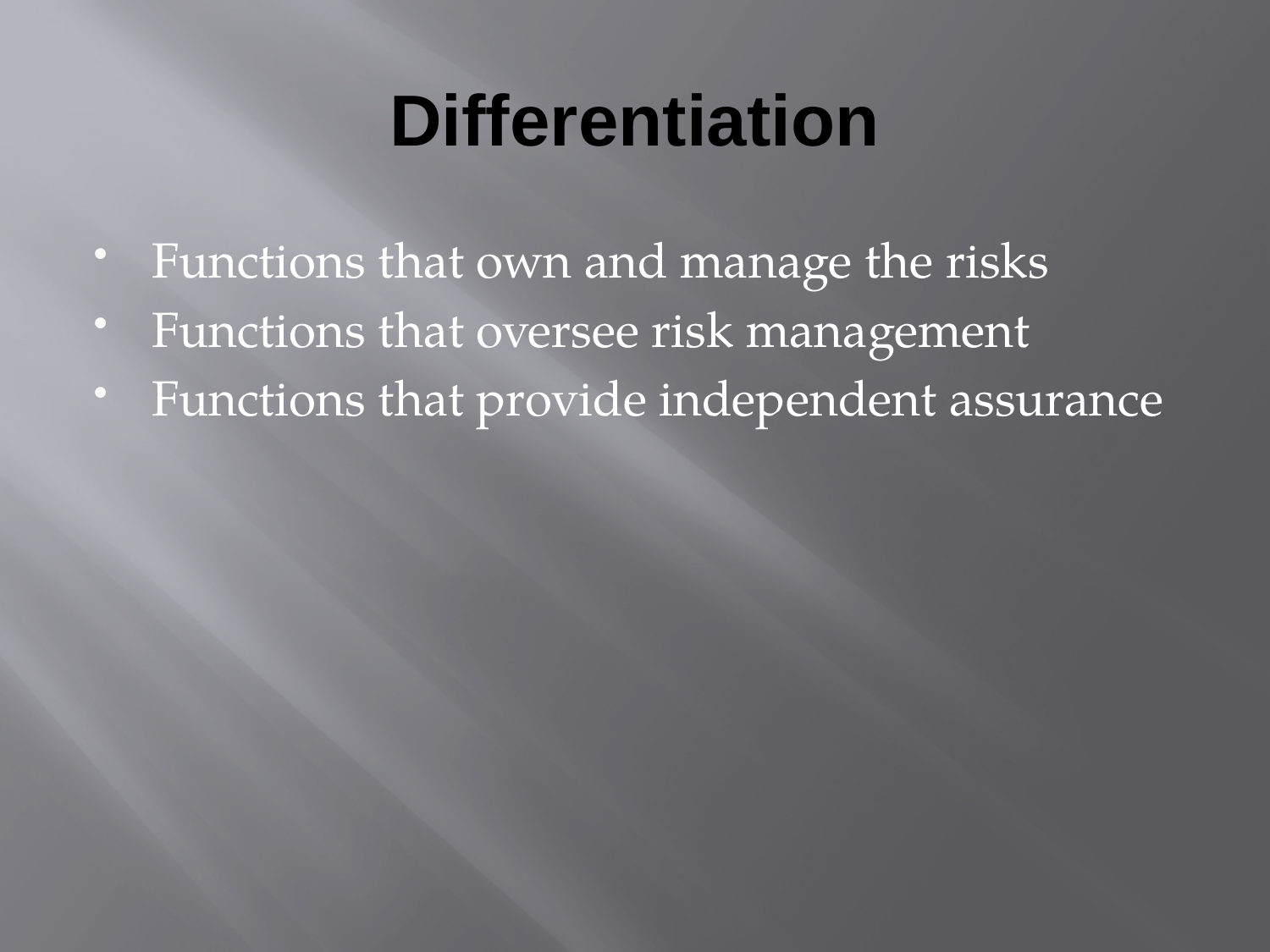

# Differentiation
Functions that own and manage the risks
Functions that oversee risk management
Functions that provide independent assurance